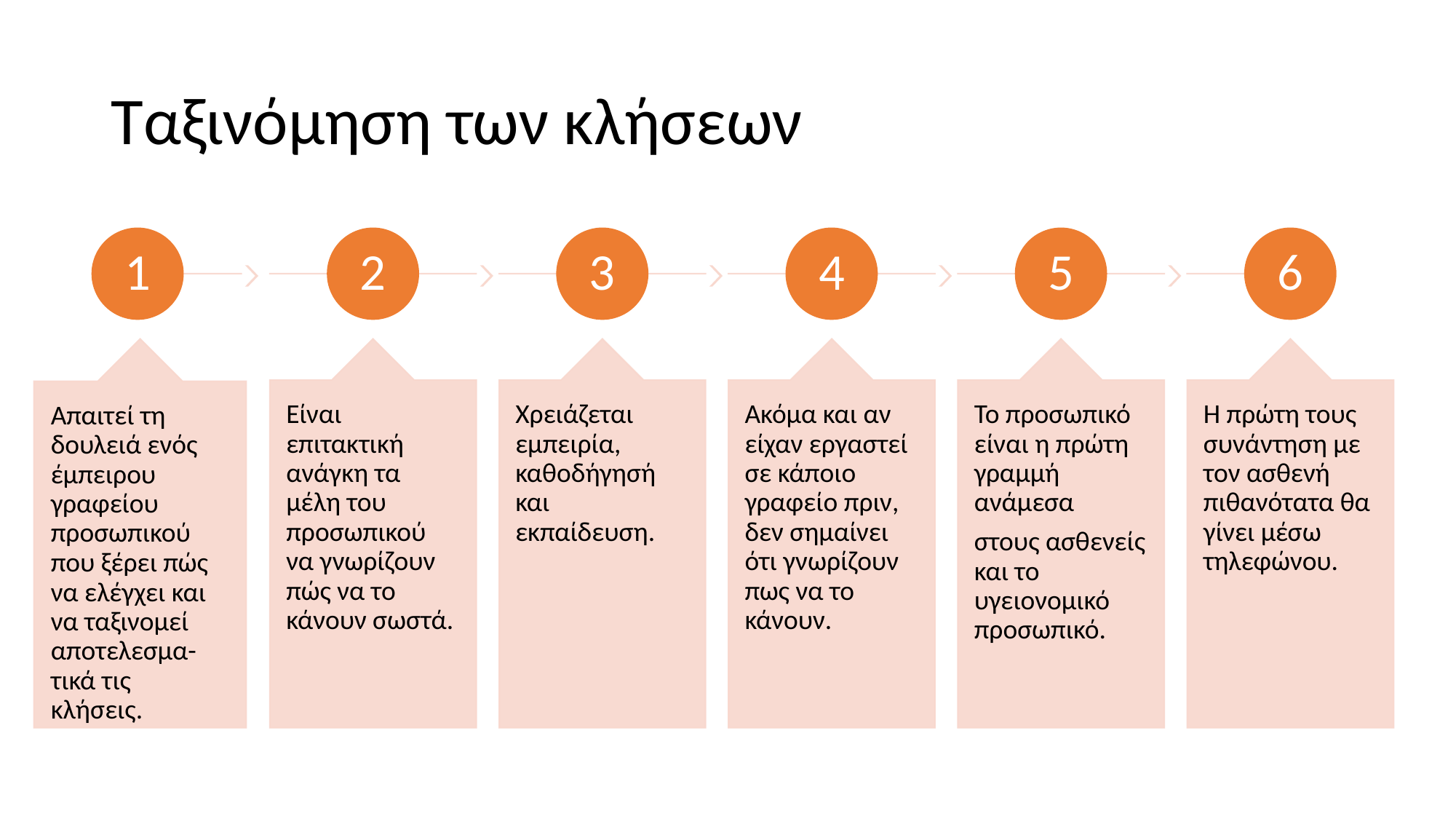

# Ταξινόμηση των κλήσεων
1
Απαιτεί τη δουλειά ενός έμπειρου γραφείου προσωπικού που ξέρει πώς να ελέγχει και να ταξινομεί  αποτελεσμα-τικά τις κλήσεις.
2
Είναι επιτακτική ανάγκη τα μέλη του προσωπικού  να γνωρίζουν πώς να το κάνουν σωστά.
3
Χρειάζεται εμπειρία, καθοδήγησή  και εκπαίδευση.
4
Ακόμα και αν είχαν εργαστεί σε κάποιο γραφείο πριν, δεν σημαίνει ότι γνωρίζουν πως να το κάνουν.
5
Το προσωπικό είναι η πρώτη γραμμή ανάμεσα
στους ασθενείς και το υγειονομικό προσωπικό.
6
Η πρώτη τους συνάντηση με τον ασθενή πιθανότατα θα γίνει μέσω τηλεφώνου.